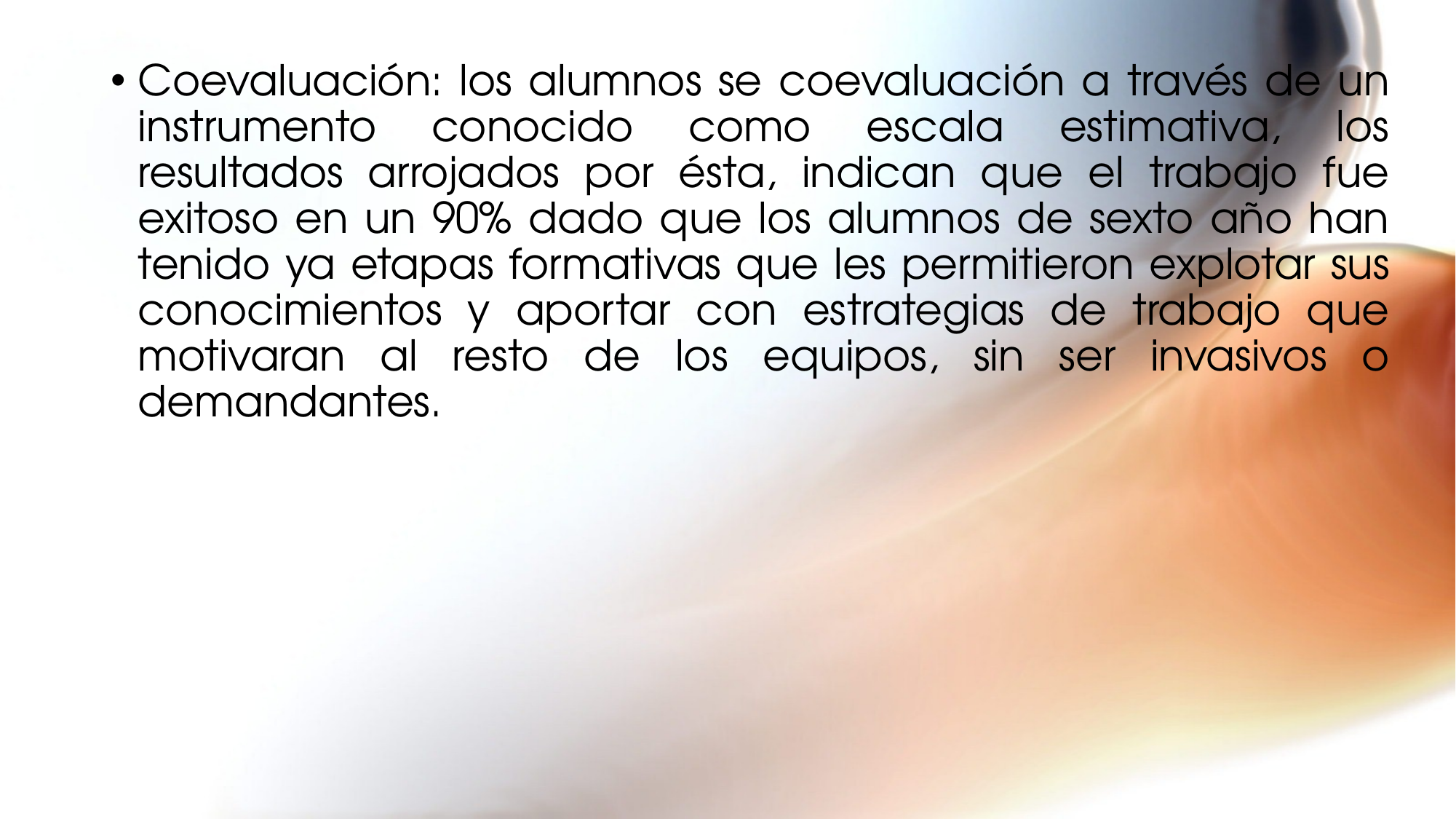

Coevaluación: los alumnos se coevaluación a través de un instrumento conocido como escala estimativa, los resultados arrojados por ésta, indican que el trabajo fue exitoso en un 90% dado que los alumnos de sexto año han tenido ya etapas formativas que les permitieron explotar sus conocimientos y aportar con estrategias de trabajo que motivaran al resto de los equipos, sin ser invasivos o demandantes.